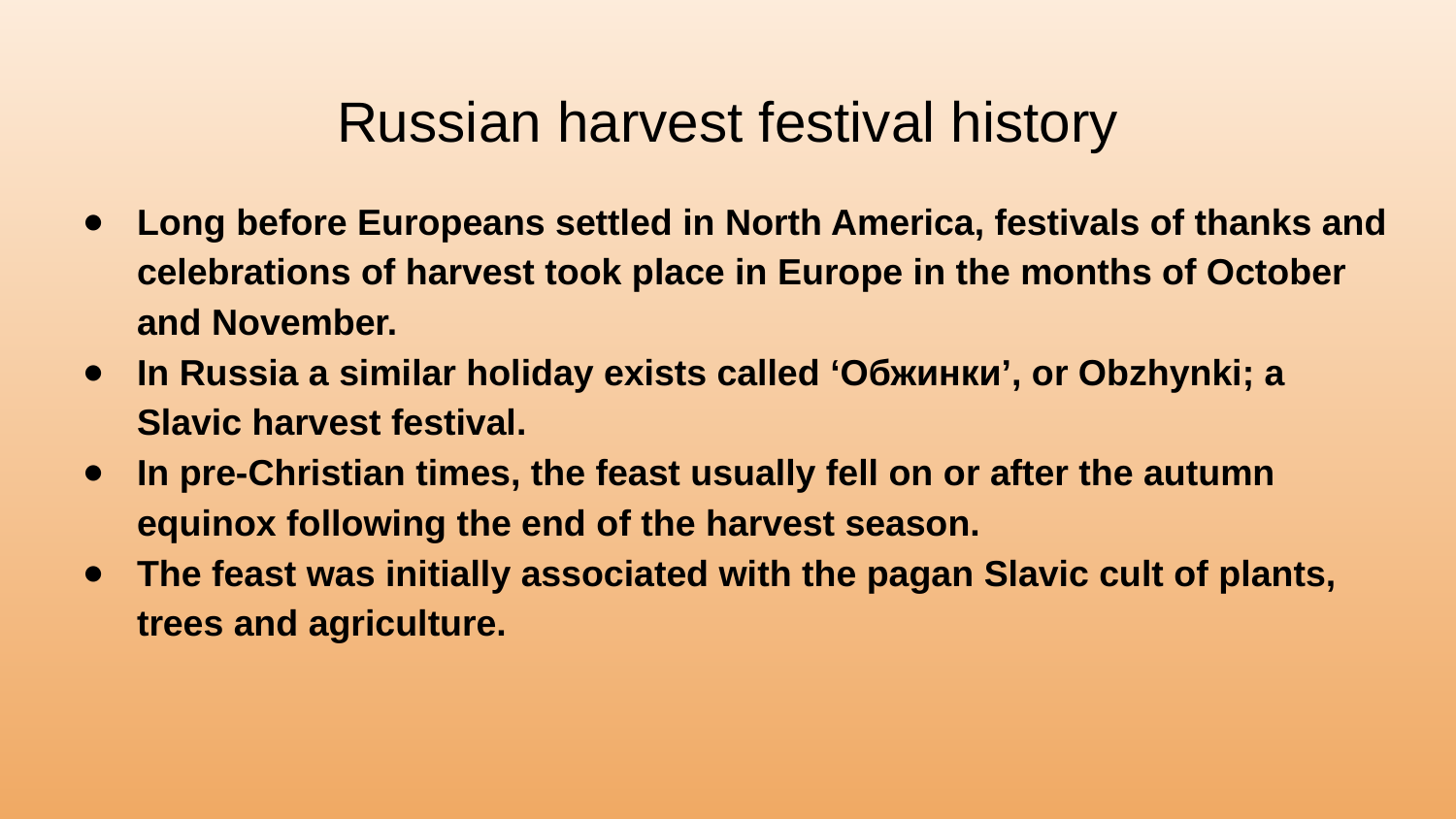

# Russian harvest festival history
Long before Europeans settled in North America, festivals of thanks and celebrations of harvest took place in Europe in the months of October and November.
In Russia a similar holiday exists called ‘Обжинки’, or Obzhynki; a Slavic harvest festival.
In pre-Christian times, the feast usually fell on or after the autumn equinox following the end of the harvest season.
The feast was initially associated with the pagan Slavic cult of plants, trees and agriculture.